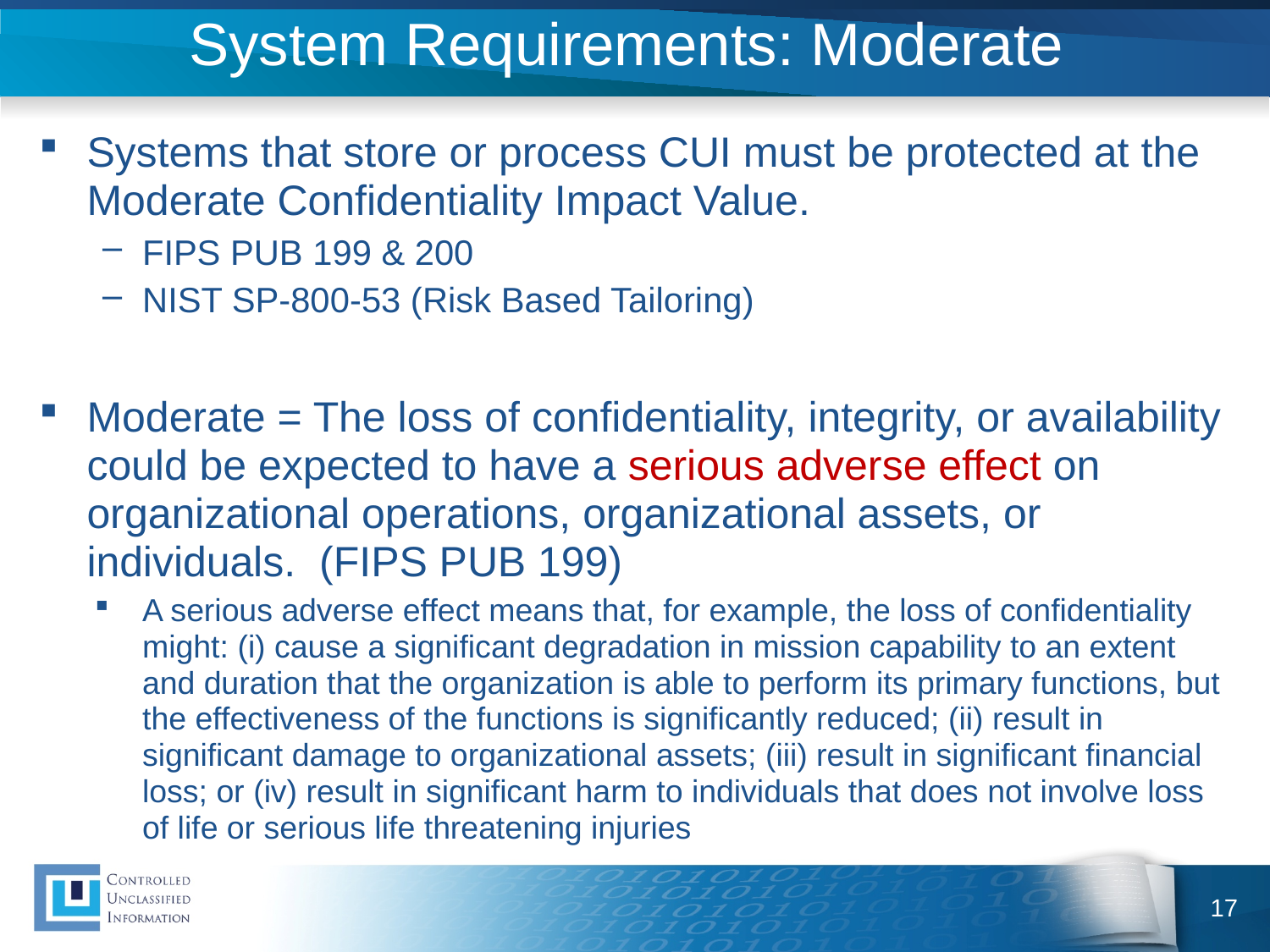

# System Requirements: Moderate
Systems that store or process CUI must be protected at the Moderate Confidentiality Impact Value.
FIPS PUB 199 & 200
NIST SP-800-53 (Risk Based Tailoring)

Moderate = The loss of confidentiality, integrity, or availability could be expected to have a serious adverse effect on organizational operations, organizational assets, or individuals.  (FIPS PUB 199)
A serious adverse effect means that, for example, the loss of confidentiality might: (i) cause a significant degradation in mission capability to an extent and duration that the organization is able to perform its primary functions, but the effectiveness of the functions is significantly reduced; (ii) result in significant damage to organizational assets; (iii) result in significant financial loss; or (iv) result in significant harm to individuals that does not involve loss of life or serious life threatening injuries
17